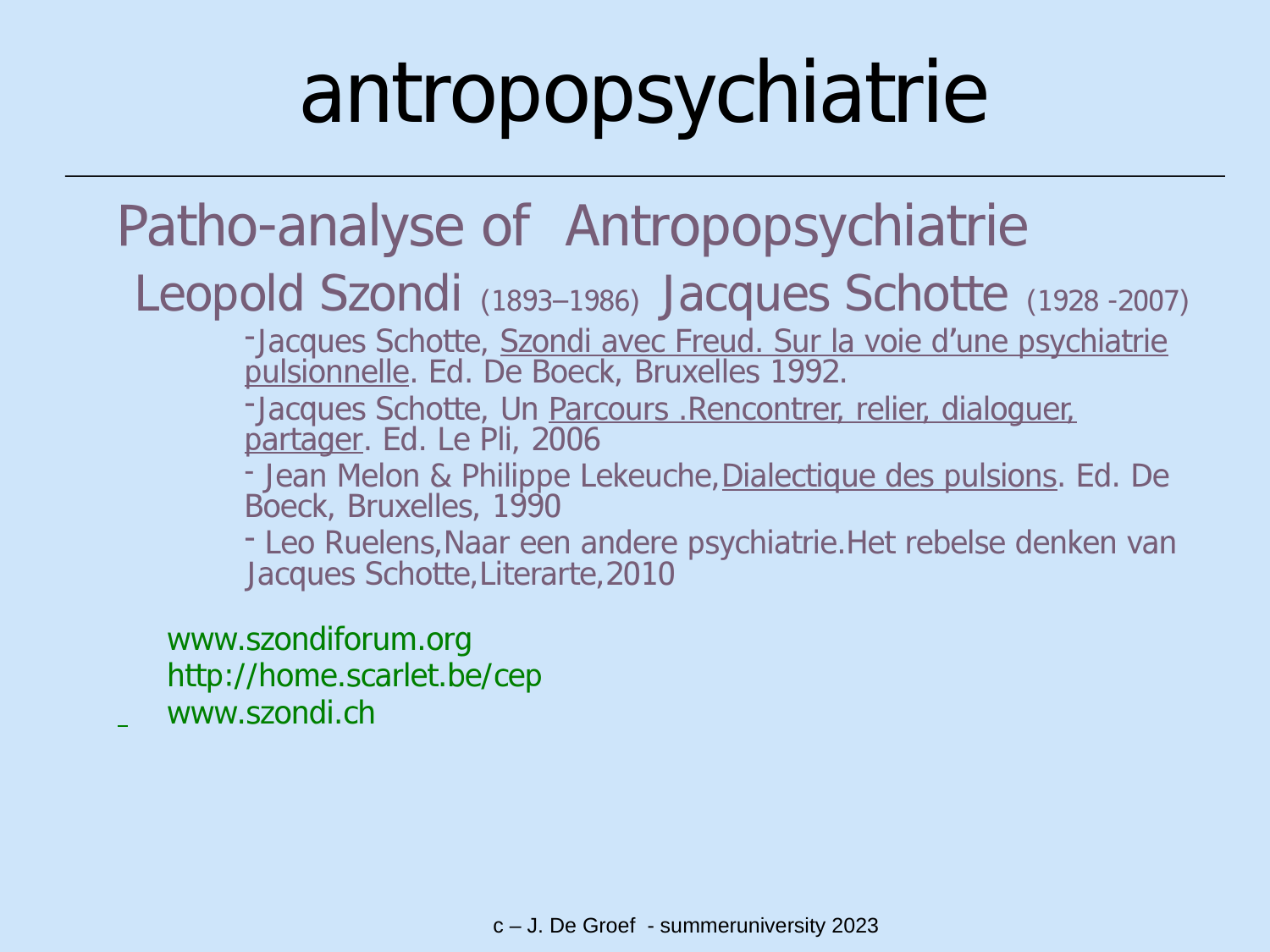

antropopsychiatrie

Patho-analyse of  Antropopsychiatrie
 Leopold Szondi (1893–1986) Jacques Schotte (1928 -2007)
Jacques Schotte, Szondi avec Freud. Sur la voie d’une psychiatrie pulsionnelle. Ed. De Boeck, Bruxelles 1992.
Jacques Schotte, Un Parcours .Rencontrer, relier, dialoguer, partager. Ed. Le Pli, 2006
 Jean Melon & Philippe Lekeuche,Dialectique des pulsions. Ed. De Boeck, Bruxelles, 1990
 Leo Ruelens,Naar een andere psychiatrie.Het rebelse denken van Jacques Schotte,Literarte,2010

     www.szondiforum.org
     http://home.scarlet.be/cep
     www.szondi.ch

                                                            c – J. De Groef  - summeruniversity 2023